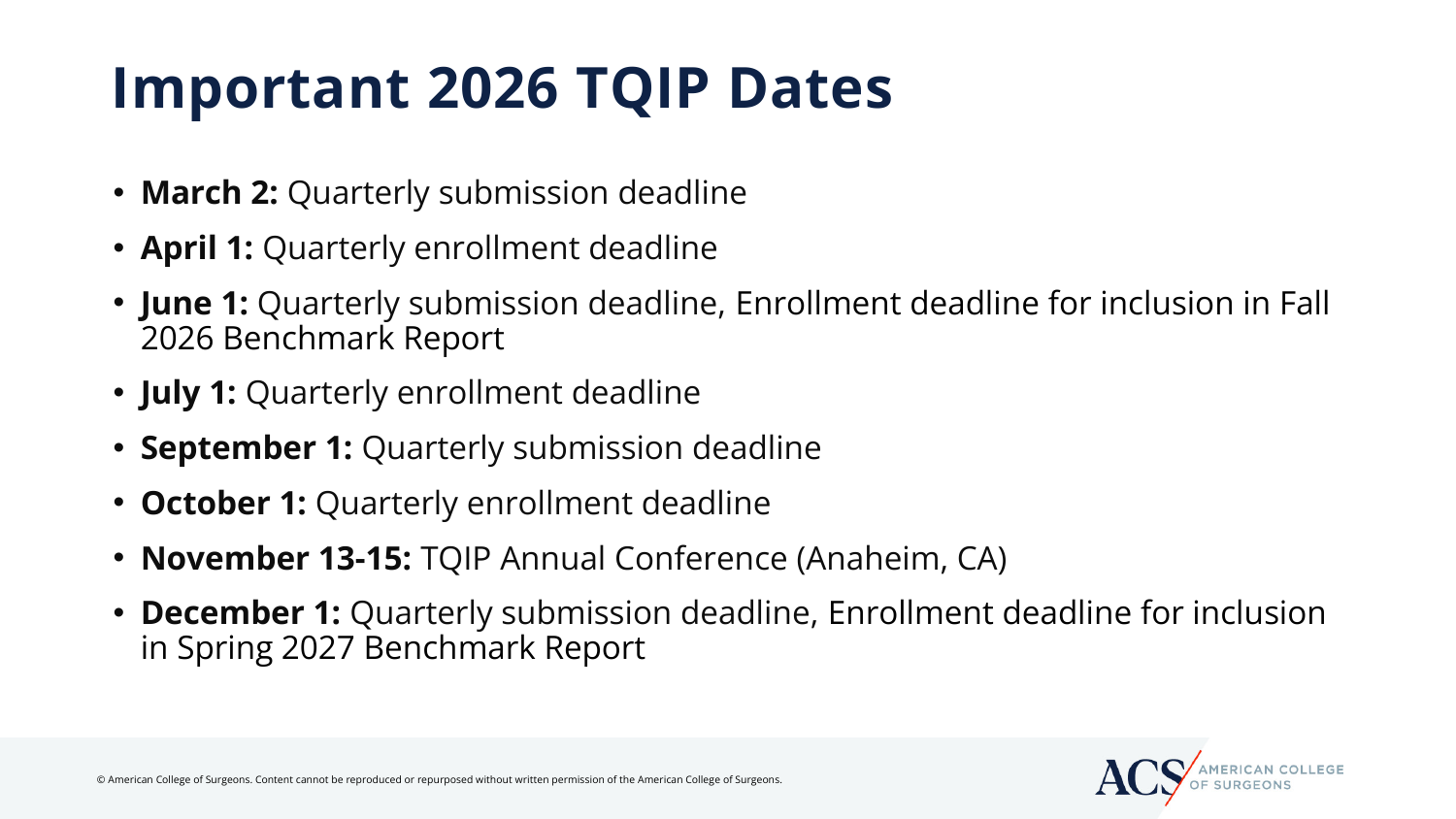

# Important 2026 TQIP Dates
March 2: Quarterly submission deadline
April 1: Quarterly enrollment deadline
June 1: Quarterly submission deadline, Enrollment deadline for inclusion in Fall 2026 Benchmark Report
July 1: Quarterly enrollment deadline
September 1: Quarterly submission deadline
October 1: Quarterly enrollment deadline
November 13-15: TQIP Annual Conference (Anaheim, CA)
December 1: Quarterly submission deadline, Enrollment deadline for inclusion in Spring 2027 Benchmark Report